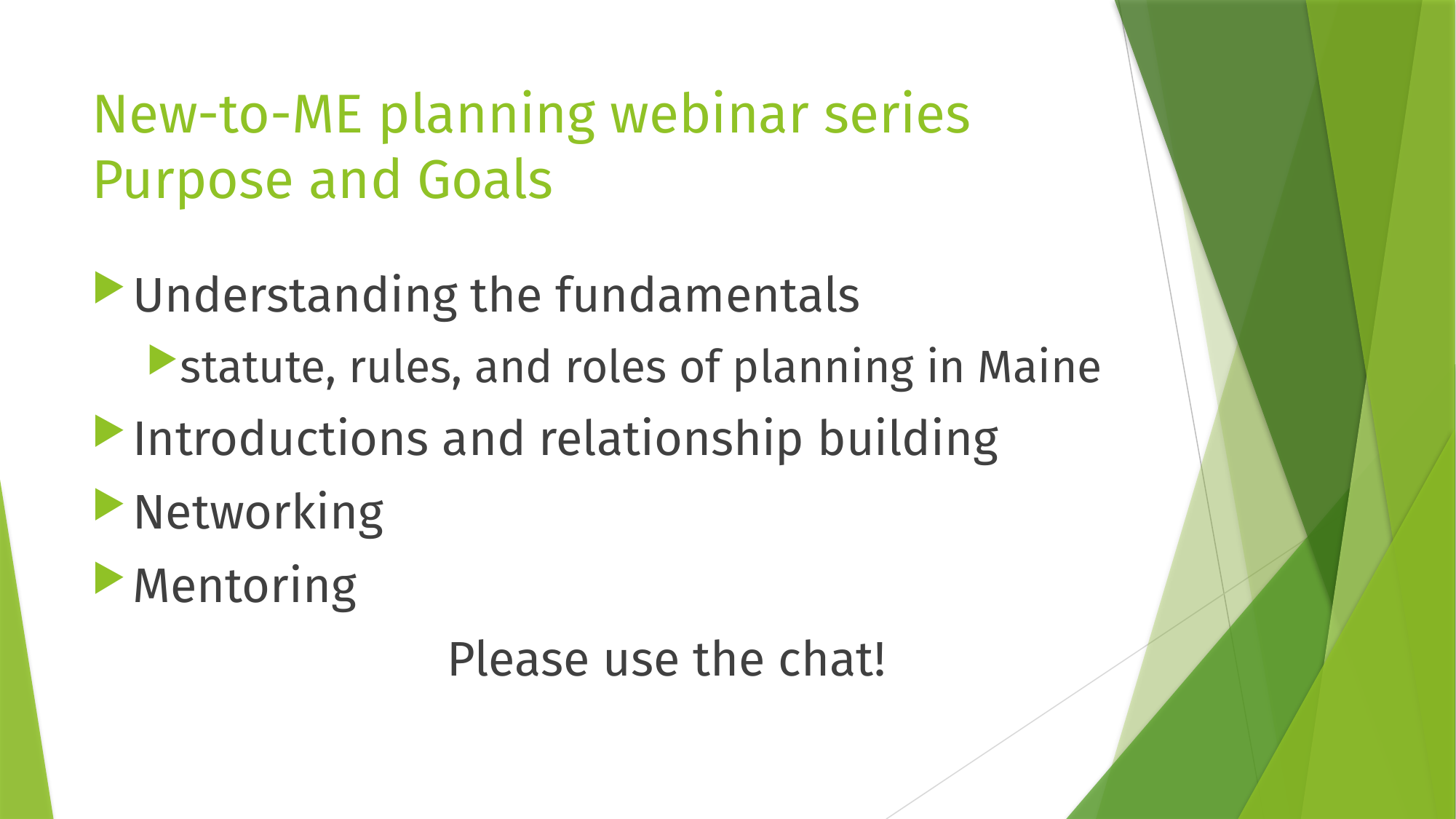

# New-to-ME planning webinar series Purpose and Goals
Understanding the fundamentals
statute, rules, and roles of planning in Maine
Introductions and relationship building
Networking
Mentoring
Please use the chat!